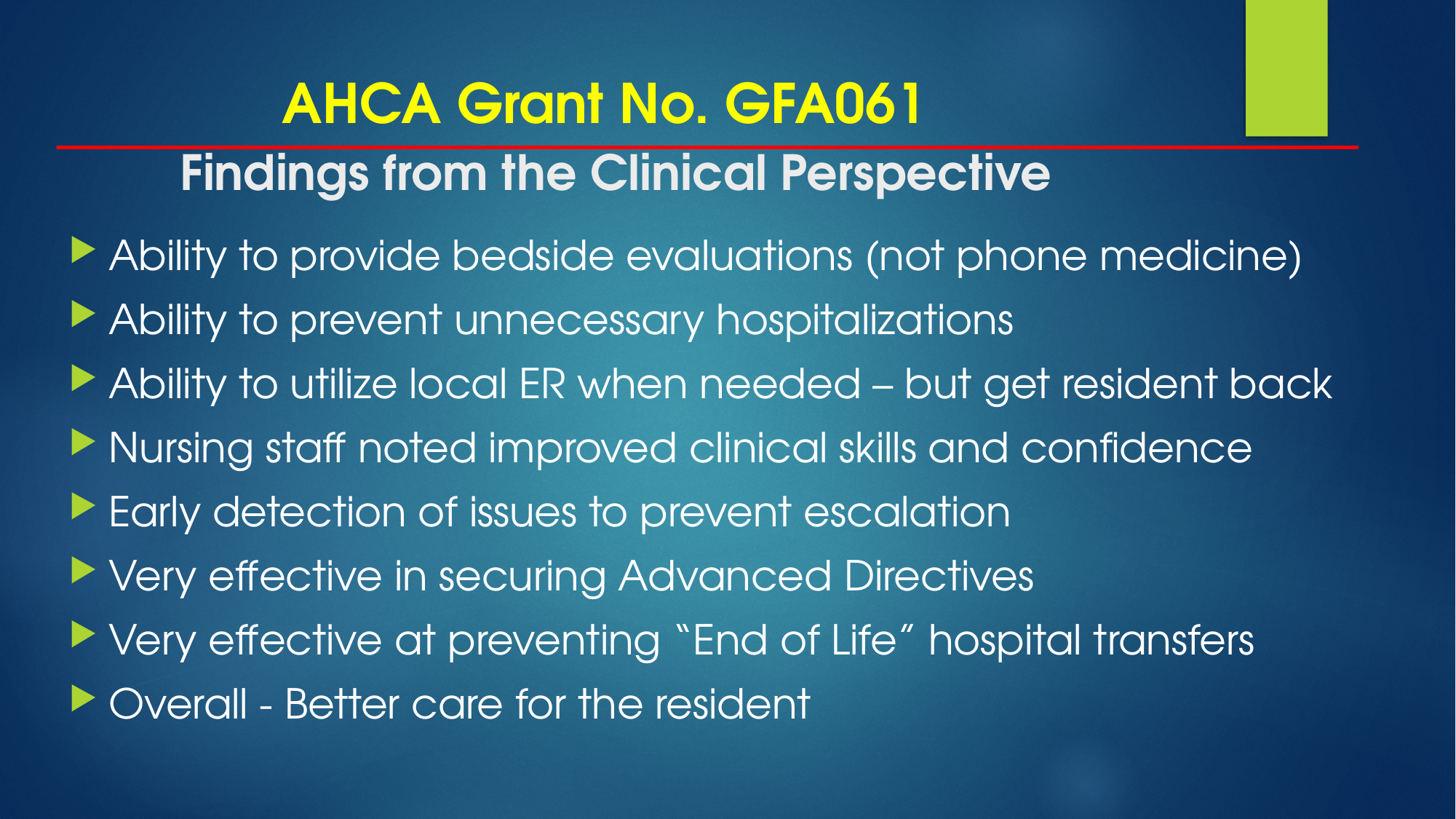

# AHCA Grant No. GFA061 Findings from the Clinical Perspective

Ability to provide bedside evaluations (not phone medicine)
Ability to prevent unnecessary hospitalizations
Ability to utilize local ER when needed – but get resident back
Nursing staff noted improved clinical skills and confidence
Early detection of issues to prevent escalation
Very effective in securing Advanced Directives
Very effective at preventing “End of Life” hospital transfers
Overall - Better care for the resident